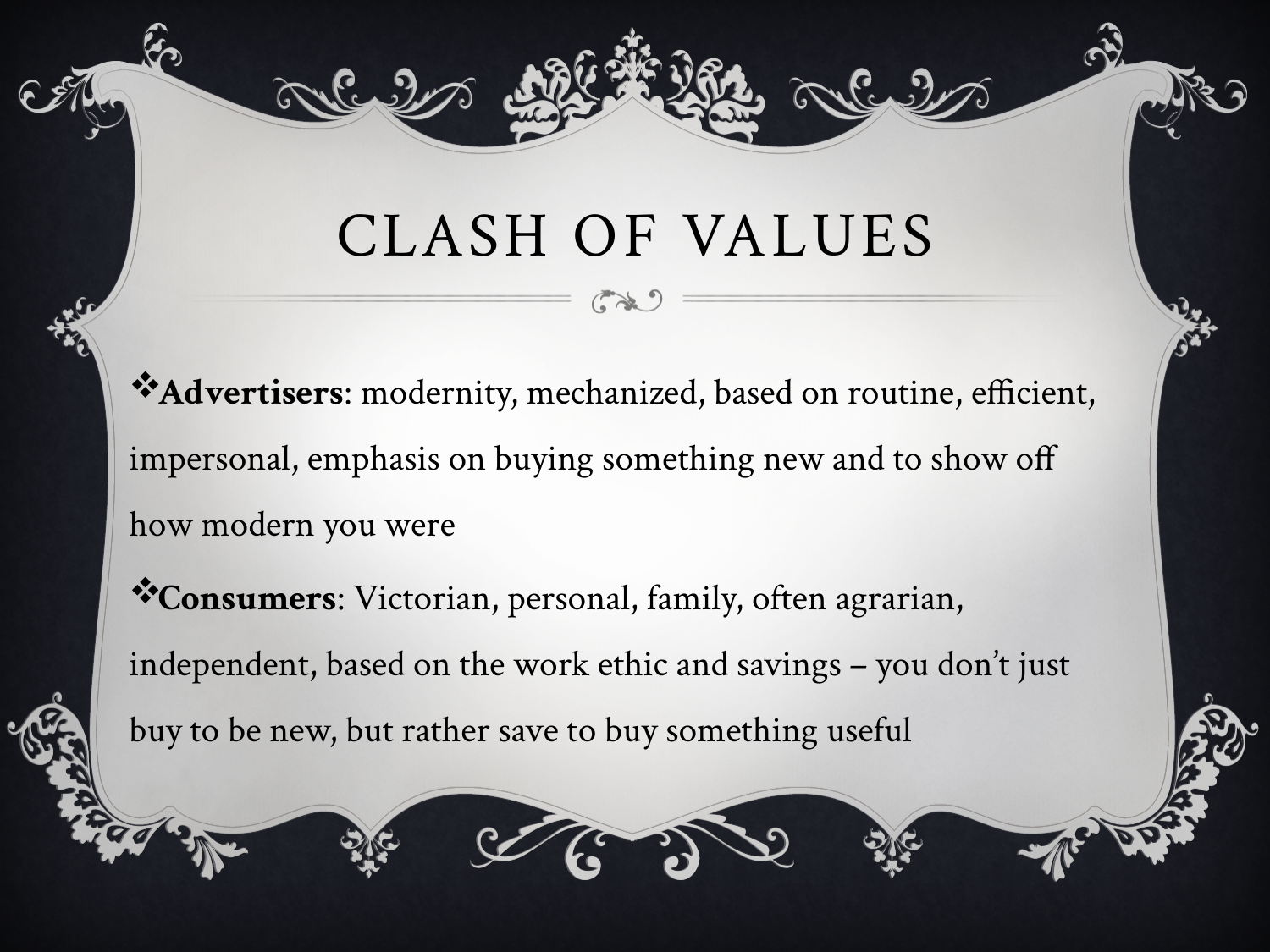

# Clash of Values
Advertisers: modernity, mechanized, based on routine, efficient, impersonal, emphasis on buying something new and to show off how modern you were
Consumers: Victorian, personal, family, often agrarian, independent, based on the work ethic and savings – you don’t just buy to be new, but rather save to buy something useful